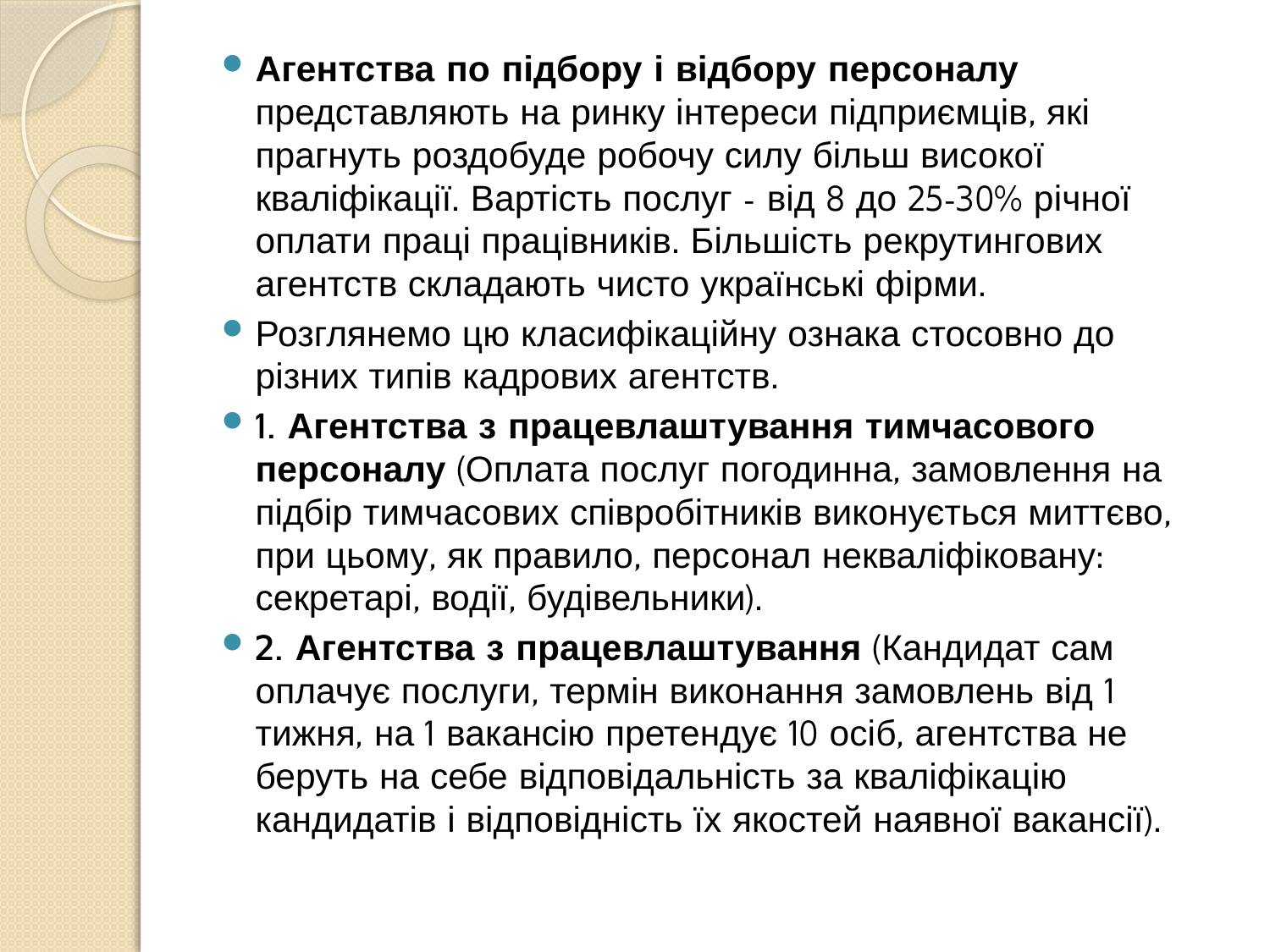

Агентства по підбору і відбору персоналу представляють на ринку інтереси підприємців, які прагнуть роздобуде робочу силу більш високої кваліфікації. Вартість послуг - від 8 до 25-30% річної оплати праці працівників. Більшість рекрутингових агентств складають чисто українські фірми.
Розглянемо цю класифікаційну ознака стосовно до різних типів кадрових агентств.
1. Агентства з працевлаштування тимчасового персоналу (Оплата послуг погодинна, замовлення на підбір тимчасових співробітників виконується миттєво, при цьому, як правило, персонал некваліфіковану: секретарі, водії, будівельники).
2. Агентства з працевлаштування (Кандидат сам оплачує послуги, термін виконання замовлень від 1 тижня, на 1 вакансію претендує 10 осіб, агентства не беруть на себе відповідальність за кваліфікацію кандидатів і відповідність їх якостей наявної вакансії).